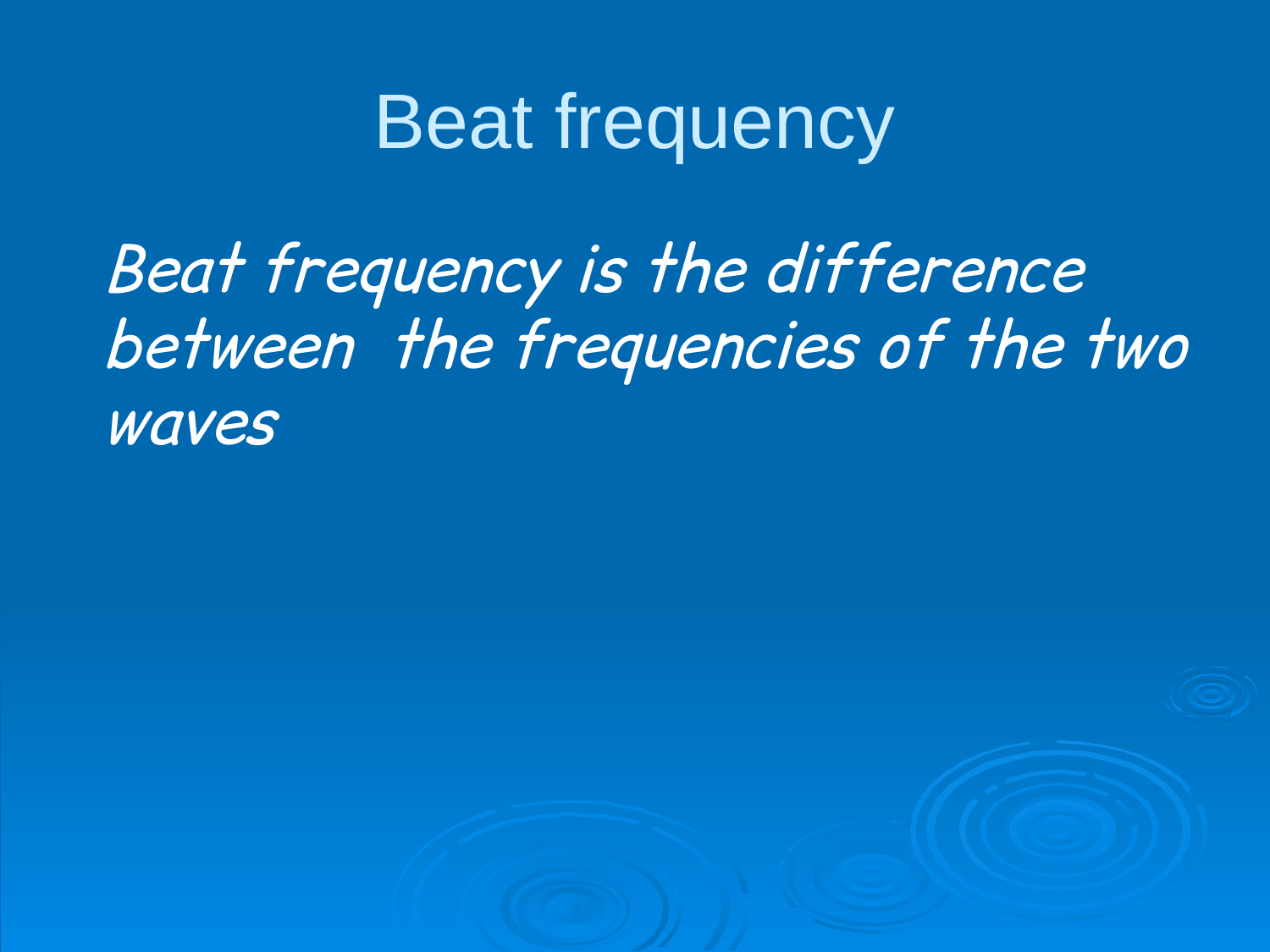

# Beat frequency
Beat frequency is the difference
between  the frequencies of the two
waves